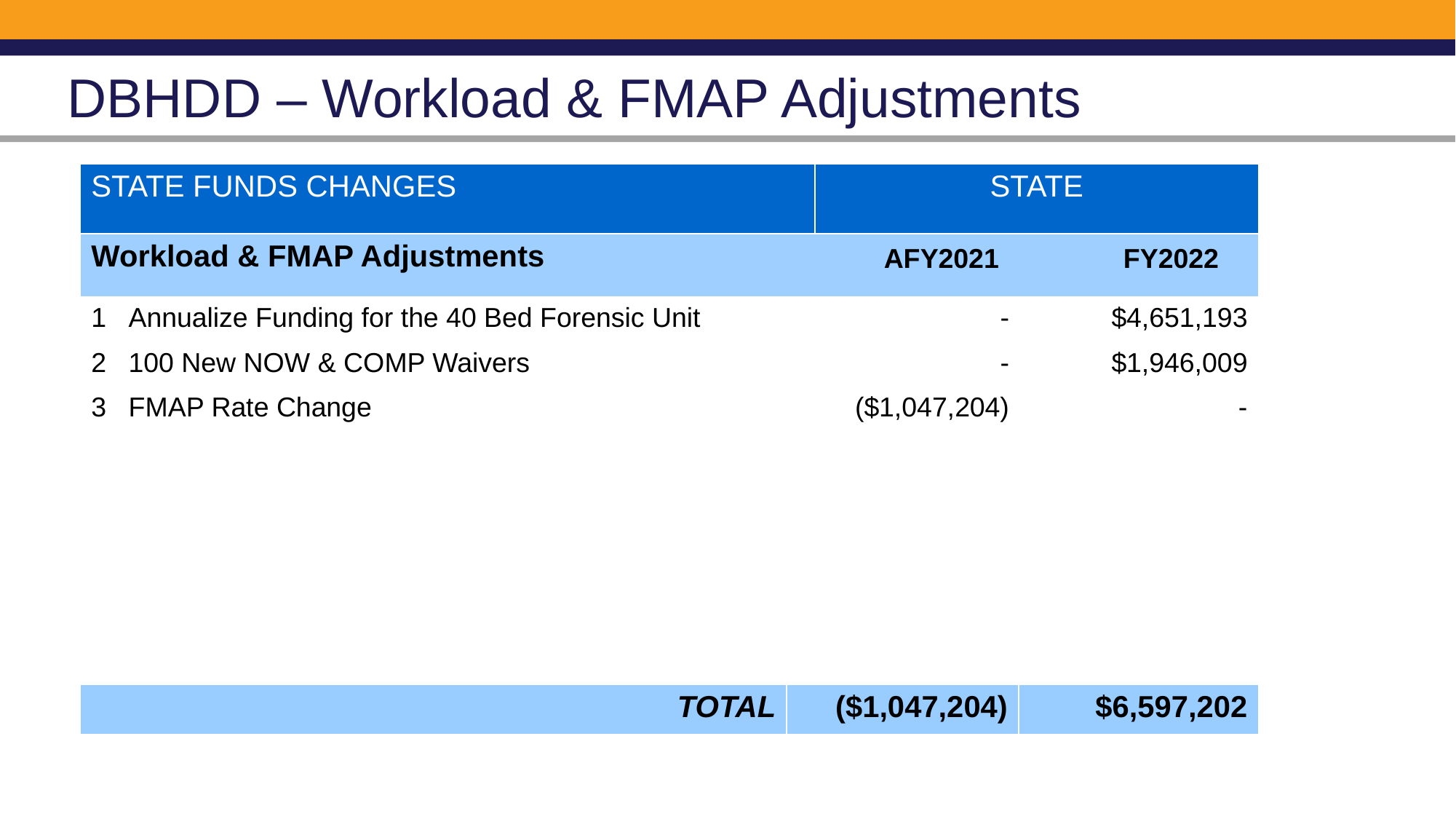

DBHDD – Workload & FMAP Adjustments
| STATE FUNDS CHANGES |  | STATE |  |
| --- | --- | --- | --- |
| Workload & FMAP Adjustments |  |  |  |
| 1 | Annualize Funding for the 40 Bed Forensic Unit | - | $4,651,193 |
| 2 | 100 New NOW & COMP Waivers | - | $1,946,009 |
| 3 | FMAP Rate Change | ($1,047,204) | - |
|  |  |  |  |
|  |  |  |  |
|  |  |  |  |
|  |  |  |  |
|  |  |  |  |
AFY2021
FY2022
| TOTAL | ($1,047,204) | $6,597,202 |
| --- | --- | --- |